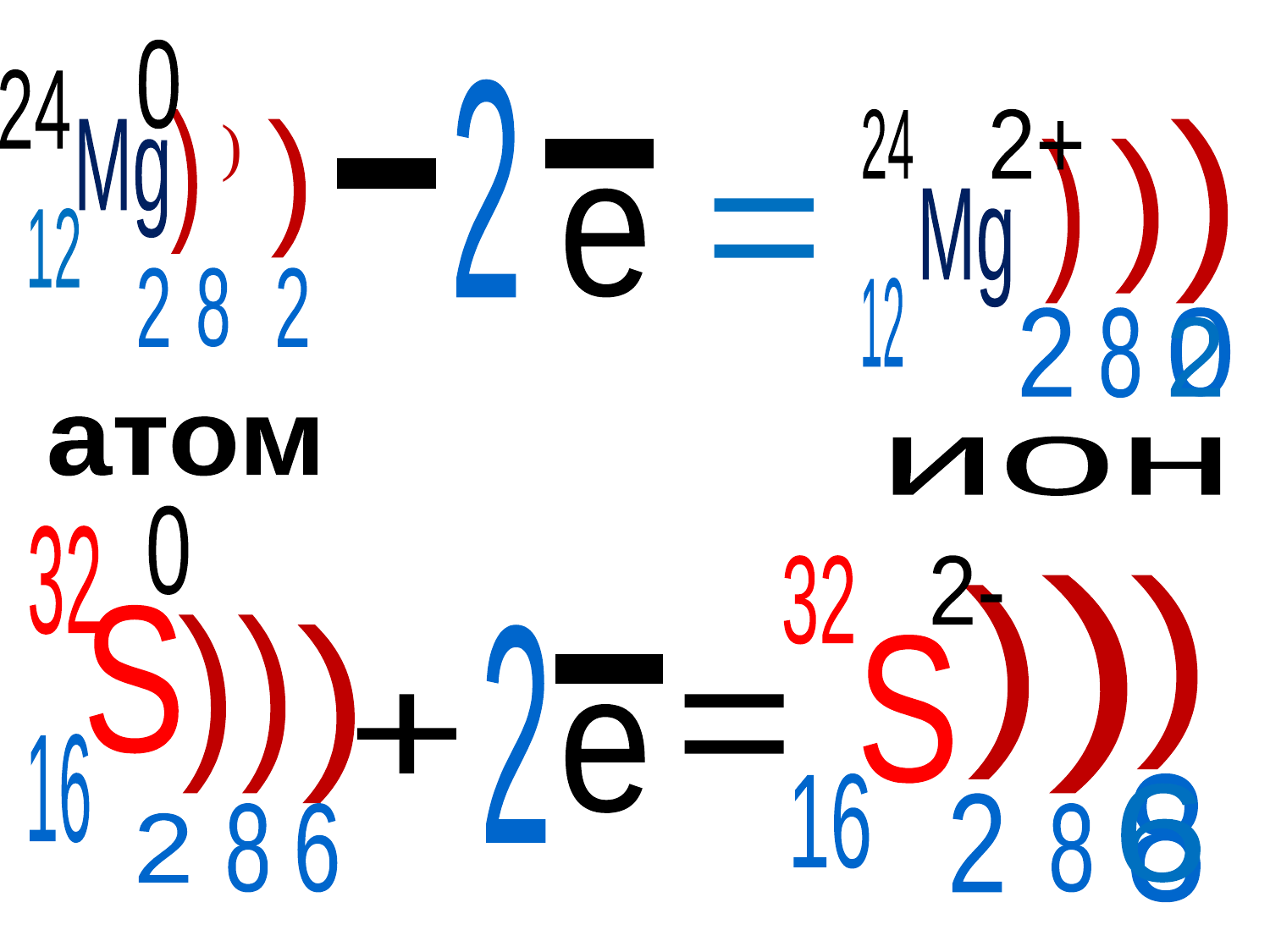

0
24
2
)
)
24
2+
Mg
)
)
-
)
)
-
е
Mg
=
12
2
8
2
12
2
8
0
2
атом
ион
0
32
32
2-
)
)
)
S
)
)
)
2
S
-
+
=
е
16
16
8
6
2
8
6
8
2